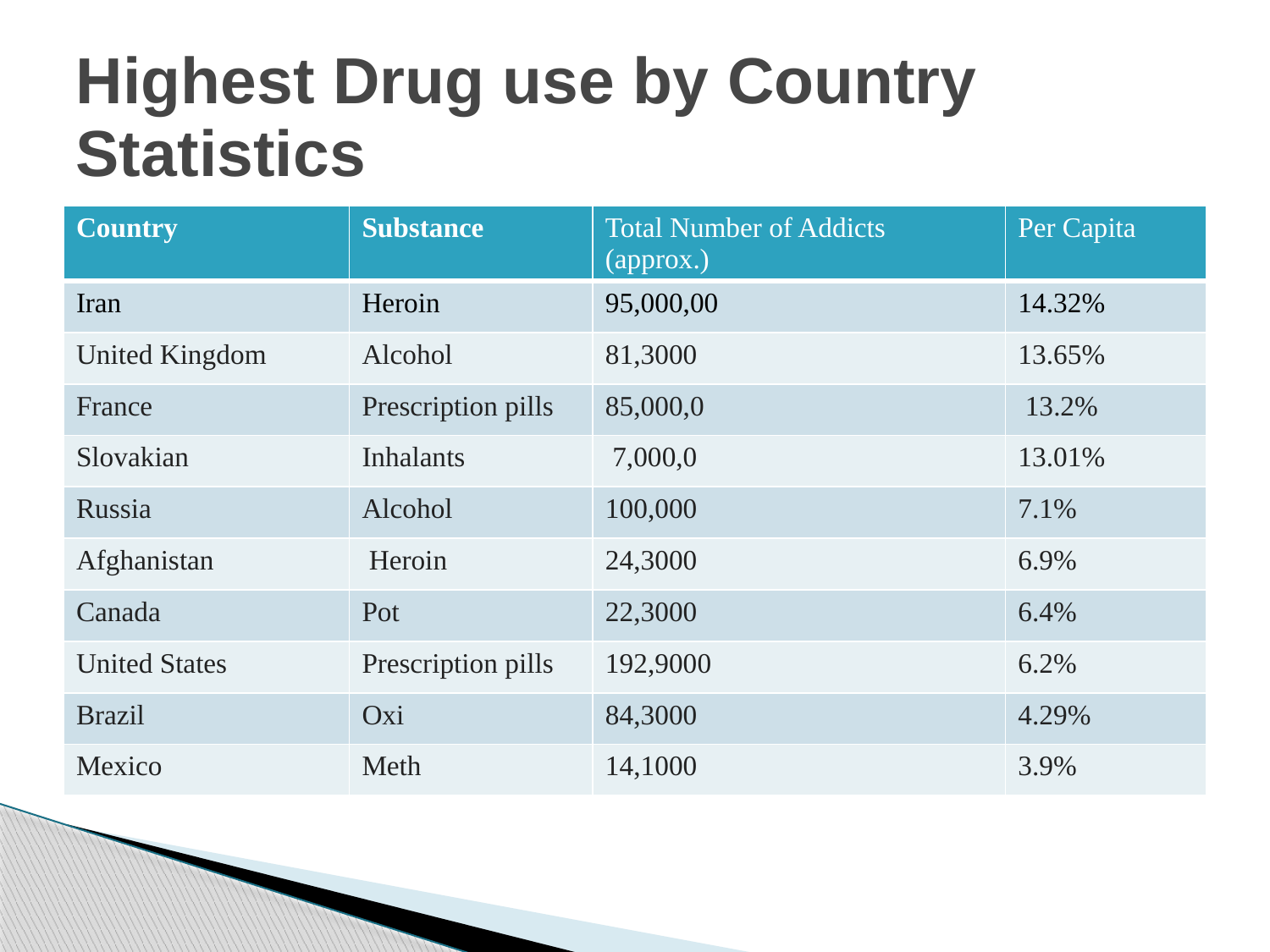

# Highest Drug use by Country Statistics
| Country | Substance | Total Number of Addicts (approx.) | Per Capita |
| --- | --- | --- | --- |
| Iran | Heroin | 95,000,00 | 14.32% |
| United Kingdom | Alcohol | 81,3000 | 13.65% |
| France | Prescription pills | 85,000,0 | 13.2% |
| Slovakian | Inhalants | 7,000,0 | 13.01% |
| Russia | Alcohol | 100,000 | 7.1% |
| Afghanistan | Heroin | 24,3000 | 6.9% |
| Canada | Pot | 22,3000 | 6.4% |
| United States | Prescription pills | 192,9000 | 6.2% |
| Brazil | Oxi | 84,3000 | 4.29% |
| Mexico | Meth | 14,1000 | 3.9% |